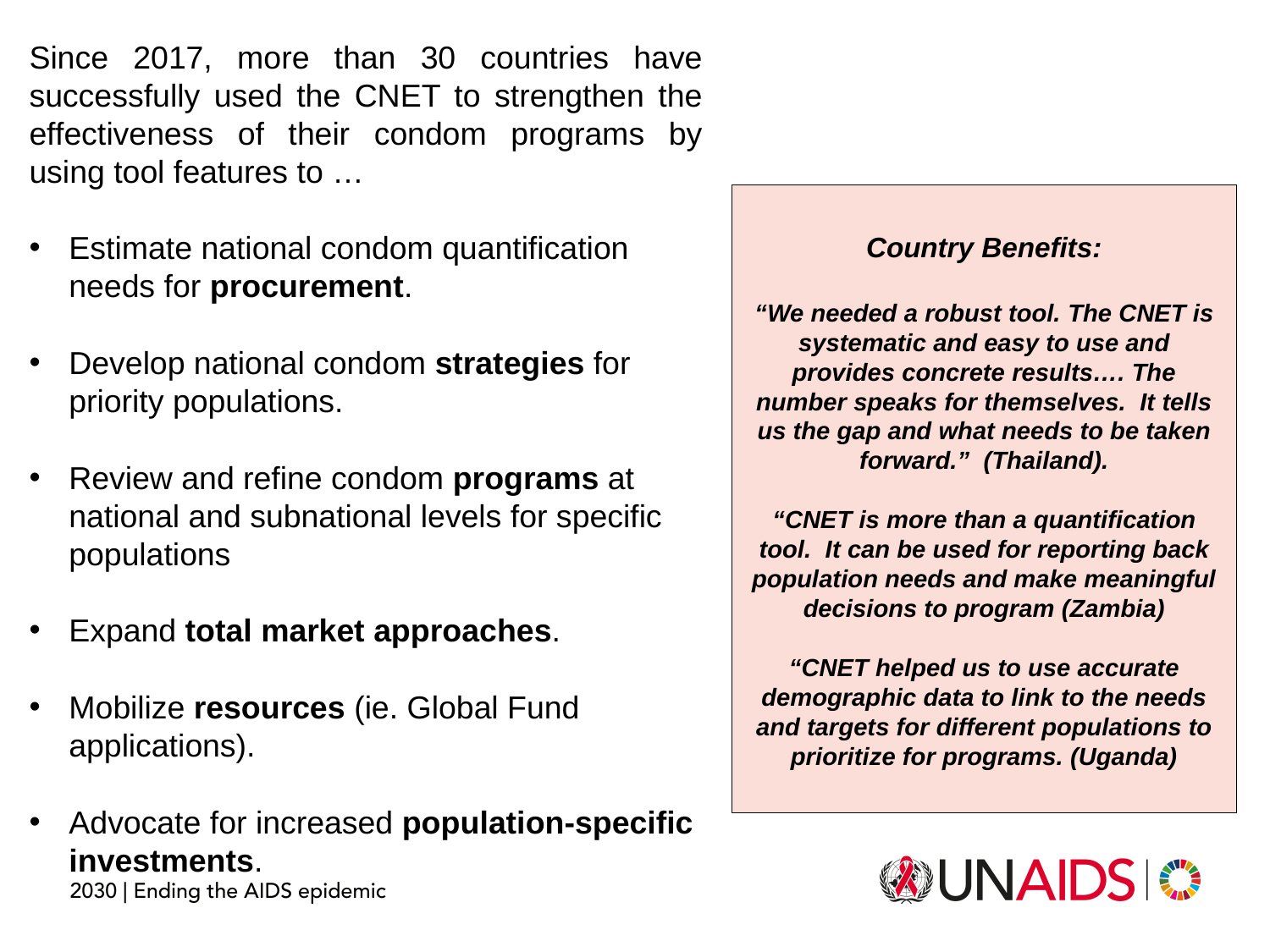

Since 2017, more than 30 countries have successfully used the CNET to strengthen the effectiveness of their condom programs by using tool features to …

Estimate national condom quantification needs for procurement.
Develop national condom strategies for priority populations.
Review and refine condom programs at national and subnational levels for specific populations
Expand total market approaches.
Mobilize resources (ie. Global Fund applications).
Advocate for increased population-specific investments.

Country Benefits:

“We needed a robust tool. The CNET is systematic and easy to use and provides concrete results…. The number speaks for themselves.  It tells us the gap and what needs to be taken forward.”  (Thailand).

“CNET is more than a quantification tool.  It can be used for reporting back population needs and make meaningful decisions to program (Zambia)

“CNET helped us to use accurate demographic data to link to the needs and targets for different populations to prioritize for programs. (Uganda)